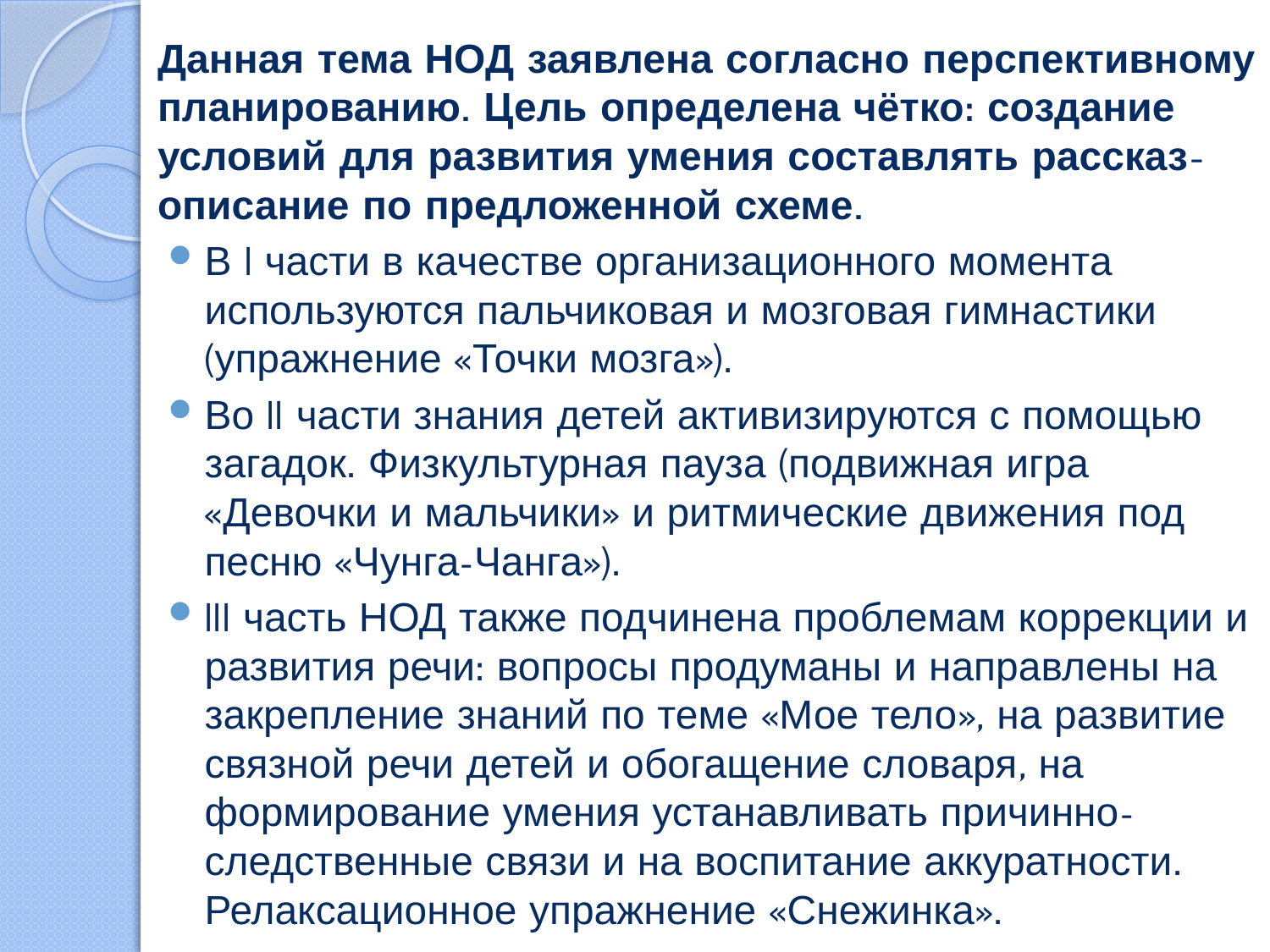

Данная тема НОД заявлена согласно перспективному планированию. Цель определена чётко: создание условий для развития умения составлять рассказ-описание по предложенной схеме.
В I части в качестве организационного момента используются пальчиковая и мозговая гимнастики (упражнение «Точки мозга»).
Во II части знания детей активизируются с помощью загадок. Физкультурная пауза (подвижная игра «Девочки и мальчики» и ритмические движения под песню «Чунга-Чанга»).
III часть НОД также подчинена проблемам коррекции и развития речи: вопросы продуманы и направлены на закрепление знаний по теме «Мое тело», на развитие связной речи детей и обогащение словаря, на формирование умения устанавливать причинно-следственные связи и на воспитание аккуратности. Релаксационное упражнение «Снежинка».